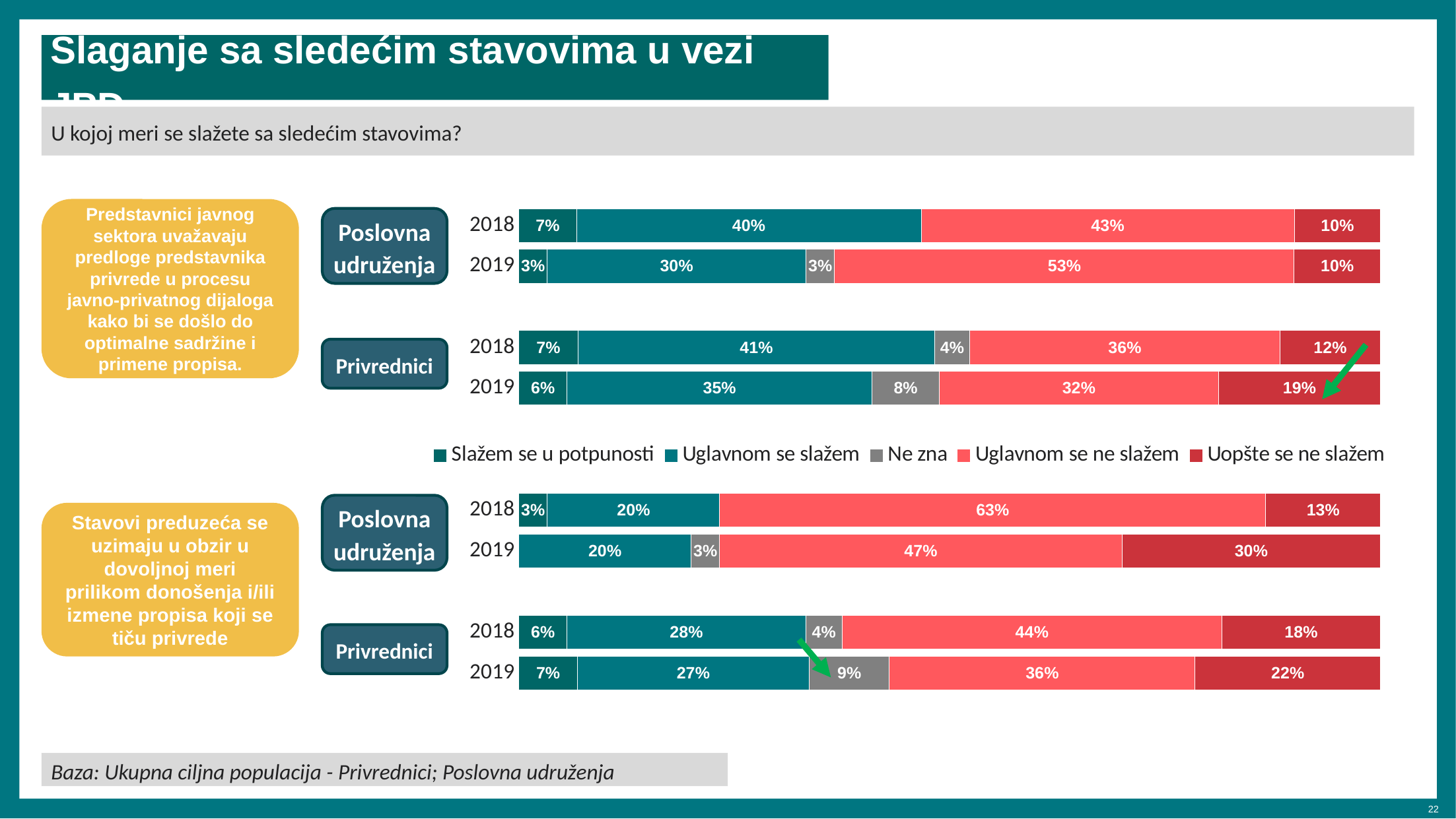

# Slaganje sa sledećim stavovima u vezi JPD
U kojoj meri se slažete sa sledećim stavovima?

### Chart

| Category | Slažem se u potpunosti | Uglavnom se slažem | Ne zna | Uglavnom se ne slažem | Uopšte se ne slažem |
|---|---|---|---|---|---|
| 2019 | 6.8 | 26.9 | 9.3 | 35.5 | 21.5 |
| 2018 | 5.6 | 27.7 | 4.2 | 44.1 | 18.4 |
|  | None | None | None | None | None |
| 2019 | None | 20.0 | 3.3 | 46.7 | 30.0 |
| 2018 | 3.3 | 20.0 | None | 63.3 | 13.3 |
|  | None | None | None | None | None |
|  | None | None | None | None | None |
| 2019 | 5.6 | 35.4 | 7.8 | 32.4 | 18.8 |
| 2018 | 6.9 | 41.4 | 4.1 | 36.0 | 11.7 |
|  | None | None | None | None | None |
| 2019 | 3.3 | 30.0 | 3.3 | 53.3 | 10.0 |
| 2018 | 6.7 | 40.0 | None | 43.3 | 10.0 |
Predstavnici javnog sektora uvažavaju predloge predstavnika privrede u procesu javno-privatnog dijaloga kako bi se došlo do optimalne sadržine i primene propisa.
Poslovna udruženja
Privrednici
Poslovna udruženja
Stavovi preduzeća se uzimaju u obzir u dovoljnoj meri prilikom donošenja i/ili izmene propisa koji se tiču privrede
Privrednici
Baza: Ukupna ciljna populacija - Privrednici; Poslovna udruženja